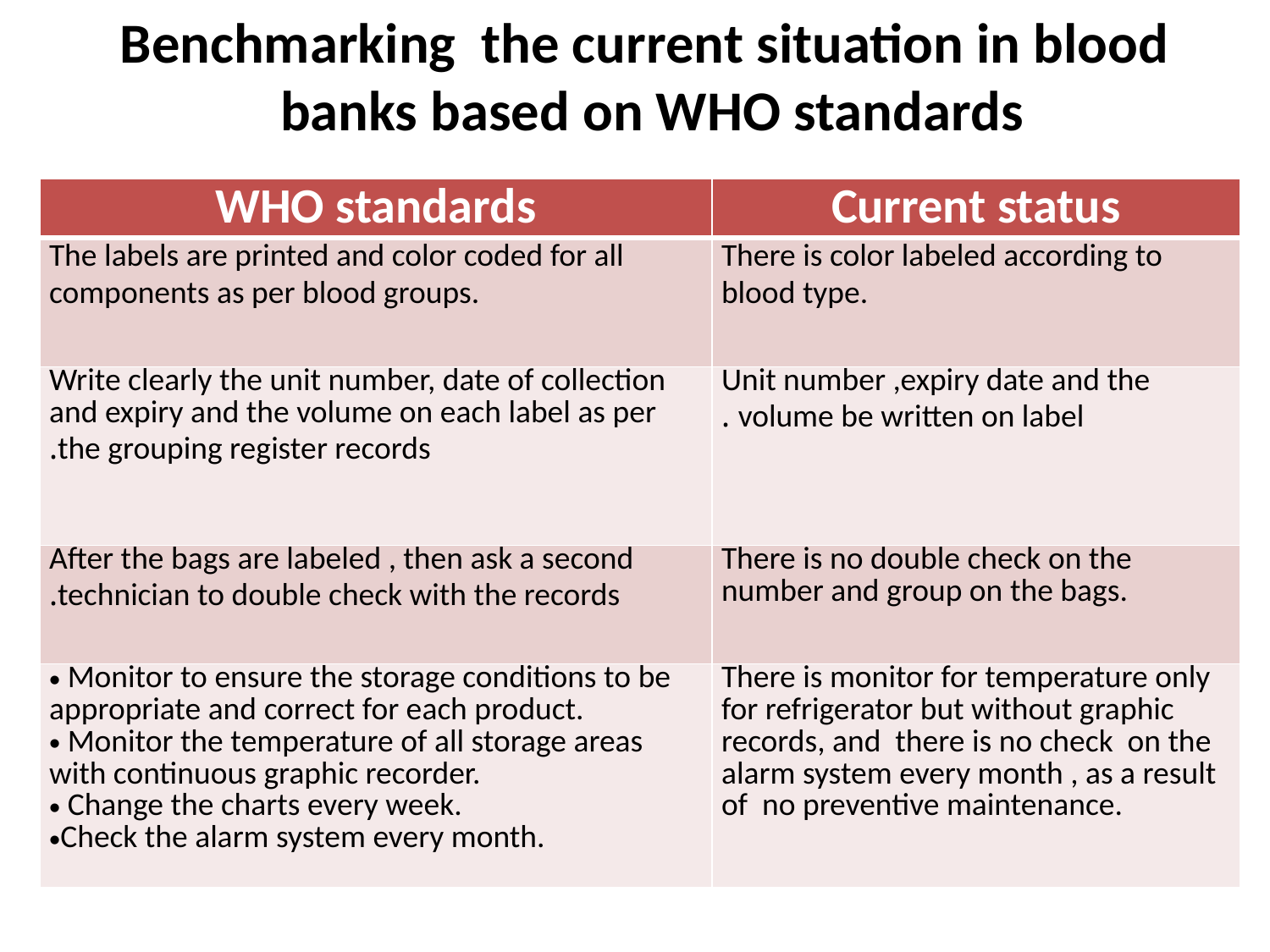

# Benchmarking  the current situation in blood banks based on WHO standards
| WHO standards | Current status |
| --- | --- |
| The labels are printed and color coded for all components as per blood groups. | There is color labeled according to blood type. |
| Write clearly the unit number, date of collection and expiry and the volume on each label as per the grouping register records. | Unit number ,expiry date and the volume be written on label . |
| After the bags are labeled , then ask a second technician to double check with the records. | There is no double check on the number and group on the bags. |
| Monitor to ensure the storage conditions to be appropriate and correct for each product. Monitor the temperature of all storage areas with continuous graphic recorder. Change the charts every week. Check the alarm system every month. | There is monitor for temperature only for refrigerator but without graphic records, and there is no check on the alarm system every month , as a result of no preventive maintenance. |